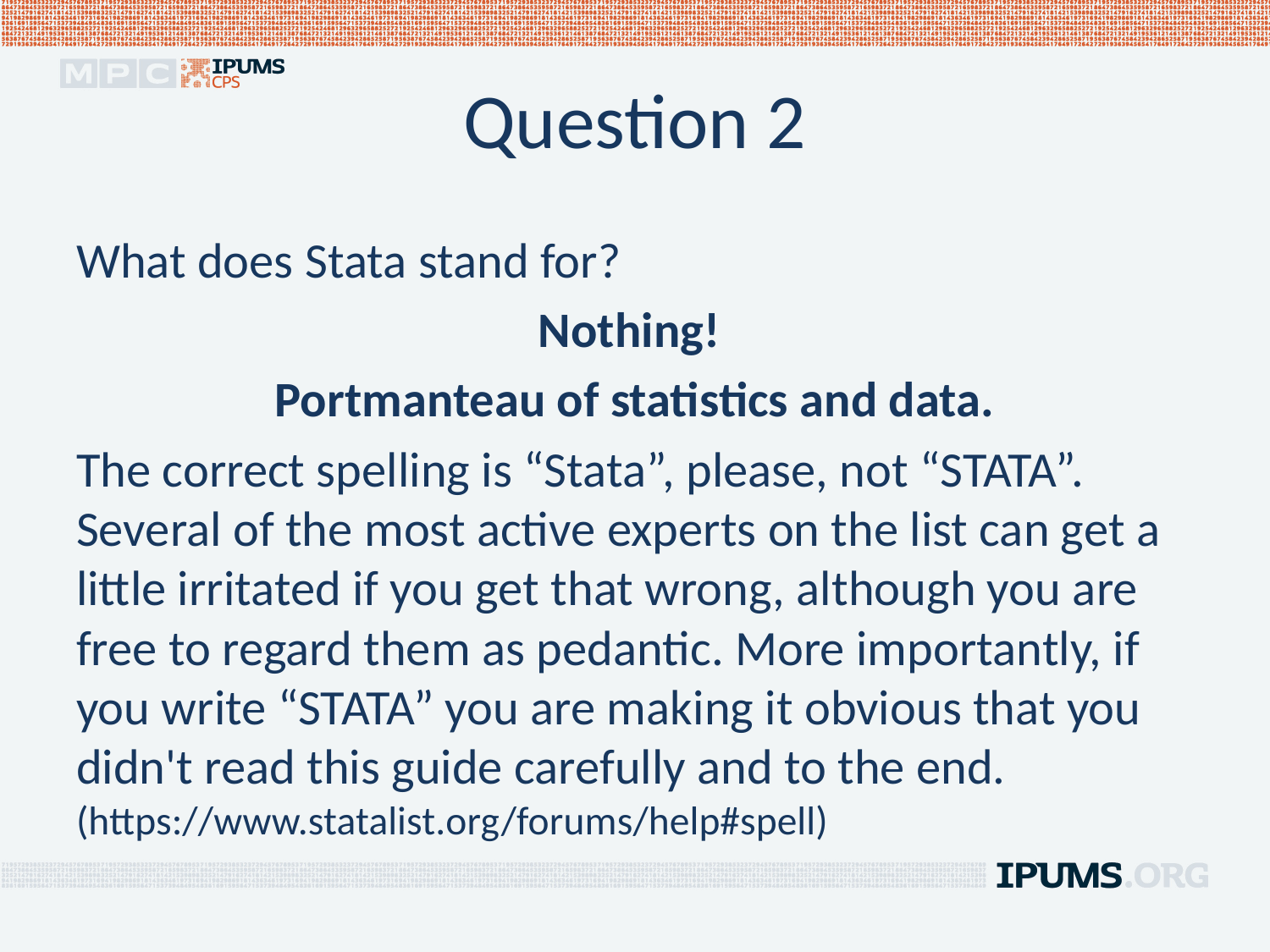

# Question 2
What does Stata stand for?
Nothing!
Portmanteau of statistics and data.
The correct spelling is “Stata”, please, not “STATA”. Several of the most active experts on the list can get a little irritated if you get that wrong, although you are free to regard them as pedantic. More importantly, if you write “STATA” you are making it obvious that you didn't read this guide carefully and to the end. (https://www.statalist.org/forums/help#spell)